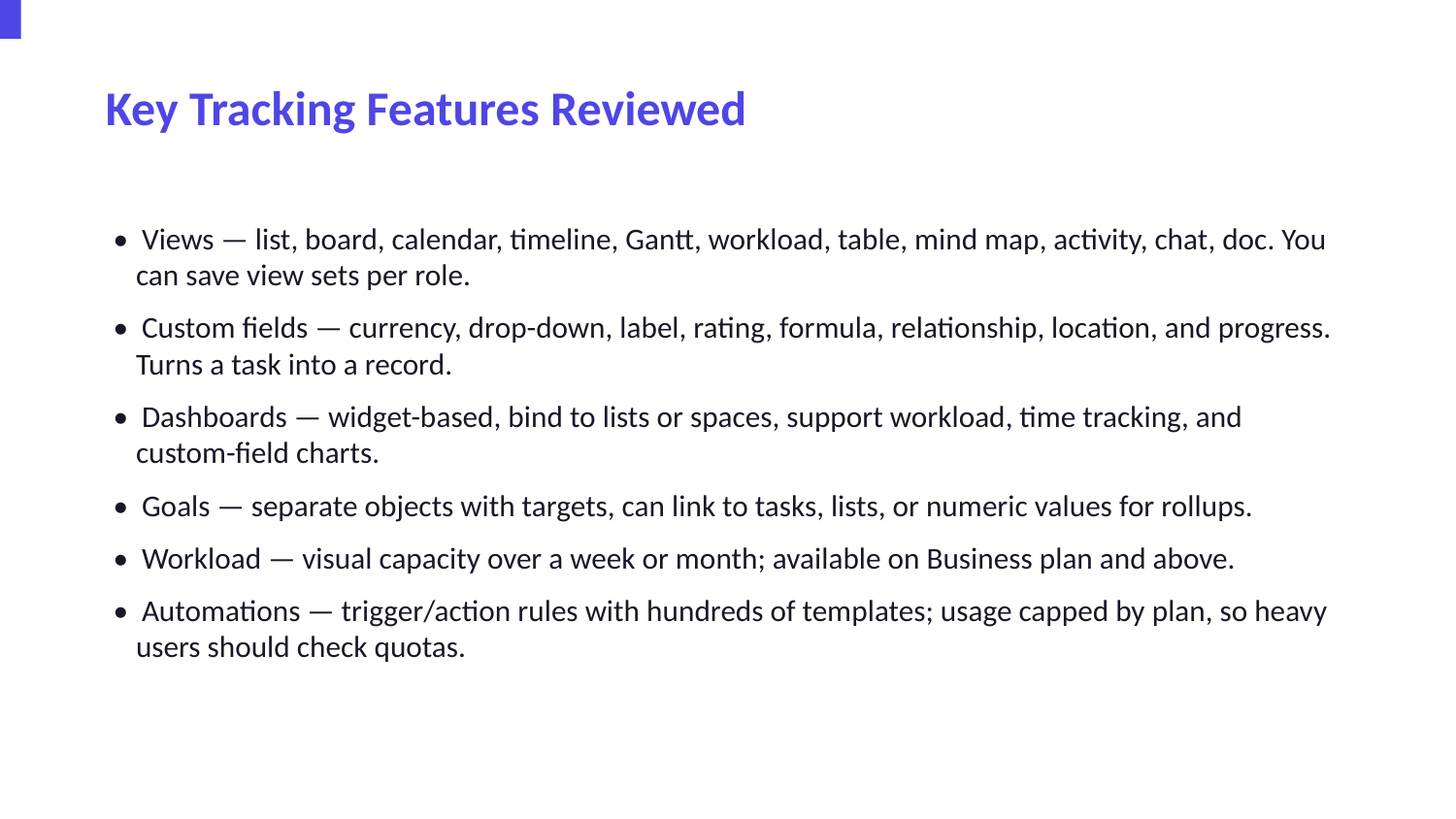

Key Tracking Features Reviewed
•  Views — list, board, calendar, timeline, Gantt, workload, table, mind map, activity, chat, doc. You can save view sets per role.
•  Custom fields — currency, drop-down, label, rating, formula, relationship, location, and progress. Turns a task into a record.
•  Dashboards — widget-based, bind to lists or spaces, support workload, time tracking, and custom-field charts.
•  Goals — separate objects with targets, can link to tasks, lists, or numeric values for rollups.
•  Workload — visual capacity over a week or month; available on Business plan and above.
•  Automations — trigger/action rules with hundreds of templates; usage capped by plan, so heavy users should check quotas.